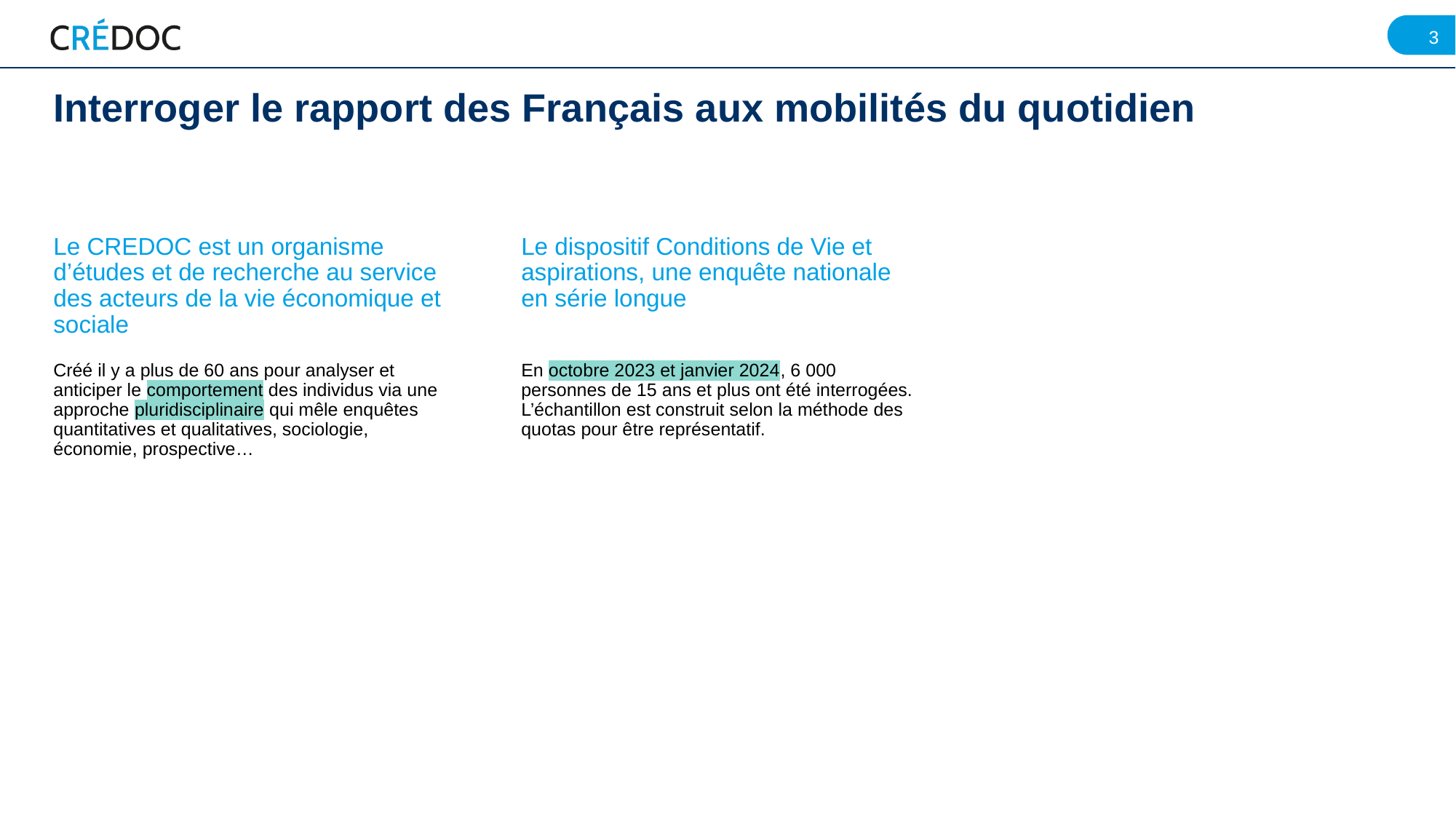

Interroger le rapport des Français aux mobilités du quotidien
Le CREDOC est un organisme d’études et de recherche au service des acteurs de la vie économique et sociale

Le dispositif Conditions de Vie et aspirations, une enquête nationale en série longue
Créé il y a plus de 60 ans pour analyser et anticiper le comportement des individus via une approche pluridisciplinaire qui mêle enquêtes quantitatives et qualitatives, sociologie, économie, prospective…
En octobre 2023 et janvier 2024, 6 000 personnes de 15 ans et plus ont été interrogées. L’échantillon est construit selon la méthode des quotas pour être représentatif.